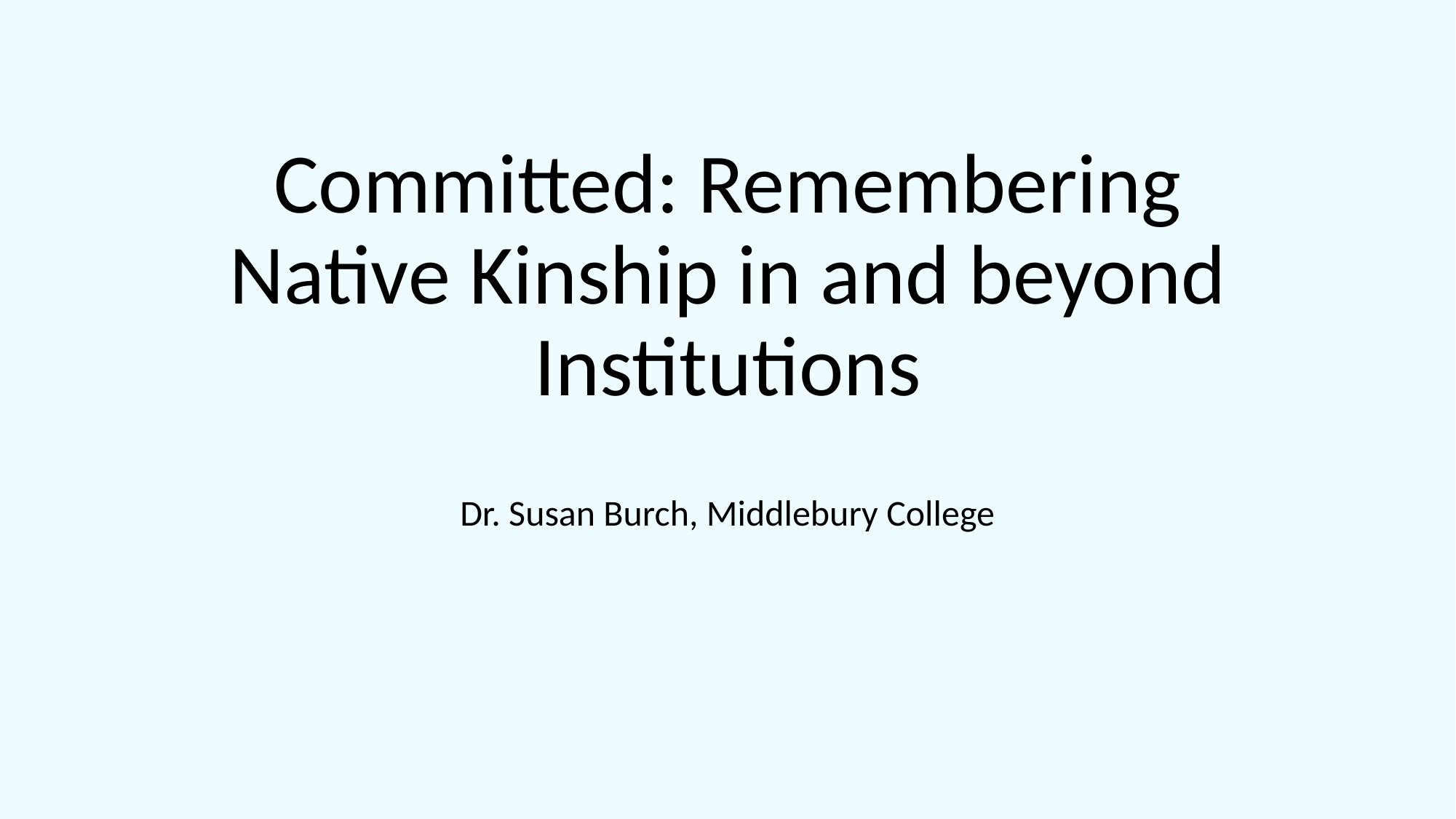

# Committed: Remembering Native Kinship in and beyond Institutions

Dr. Susan Burch, Middlebury College